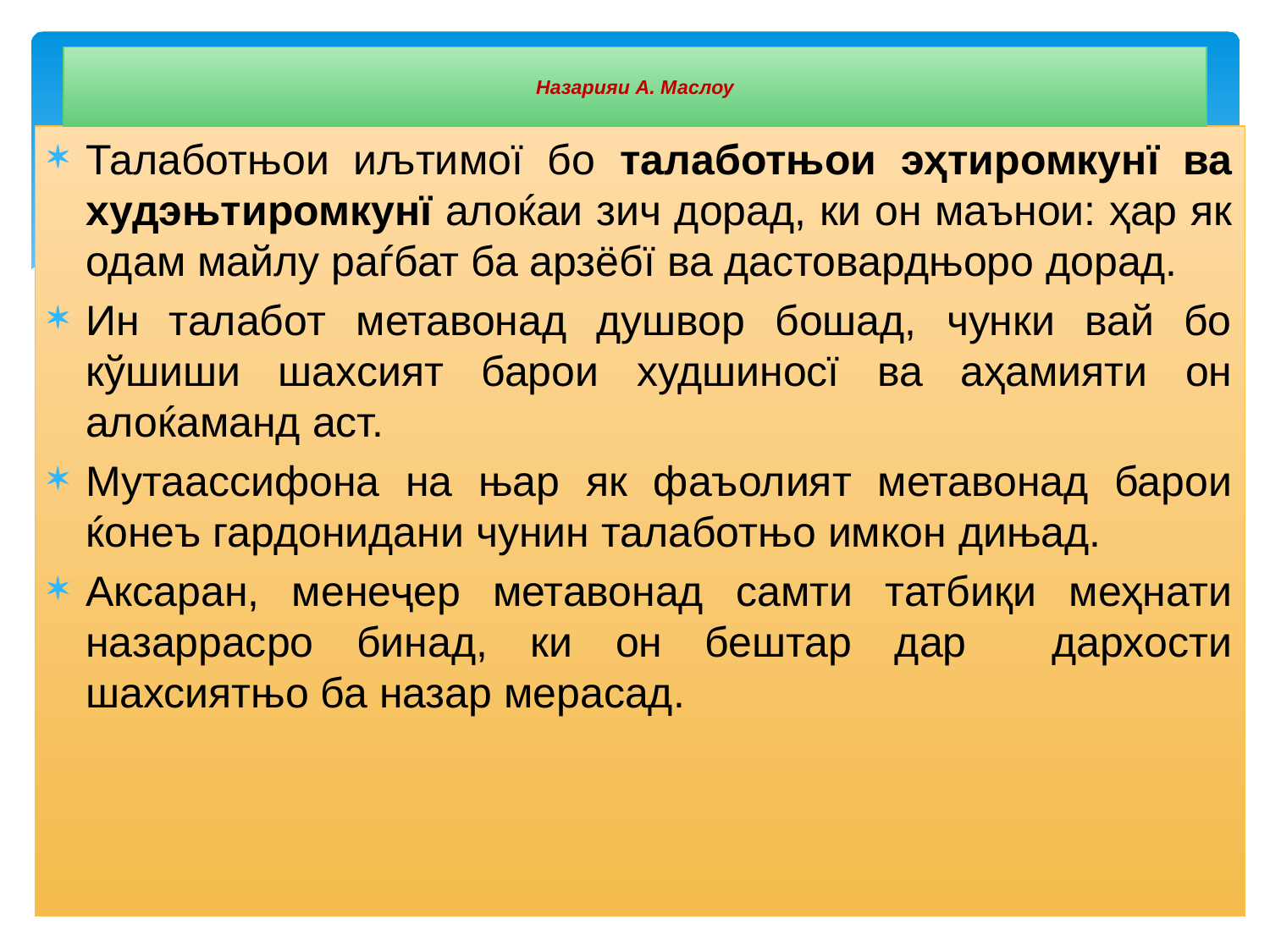

# Назарияи А. Маслоу
Талаботњои иљтимої бо талаботњои эҳтиромкунї ва худэњтиромкунї алоќаи зич дорад, ки он маънои: ҳар як одам майлу раѓбат ба арзёбї ва дастовардњоро дорад.
Ин талабот метавонад душвор бошад, чунки вай бо кўшиши шахсият барои худшиносї ва аҳамияти он алоќаманд аст.
Мутаассифона на њар як фаъолият метавонад барои ќонеъ гардонидани чунин талаботњо имкон дињад.
Аксаран, менеҷер метавонад самти татбиқи меҳнати назаррасро бинад, ки он бештар дар  дархости шахсиятњо ба назар мерасад.